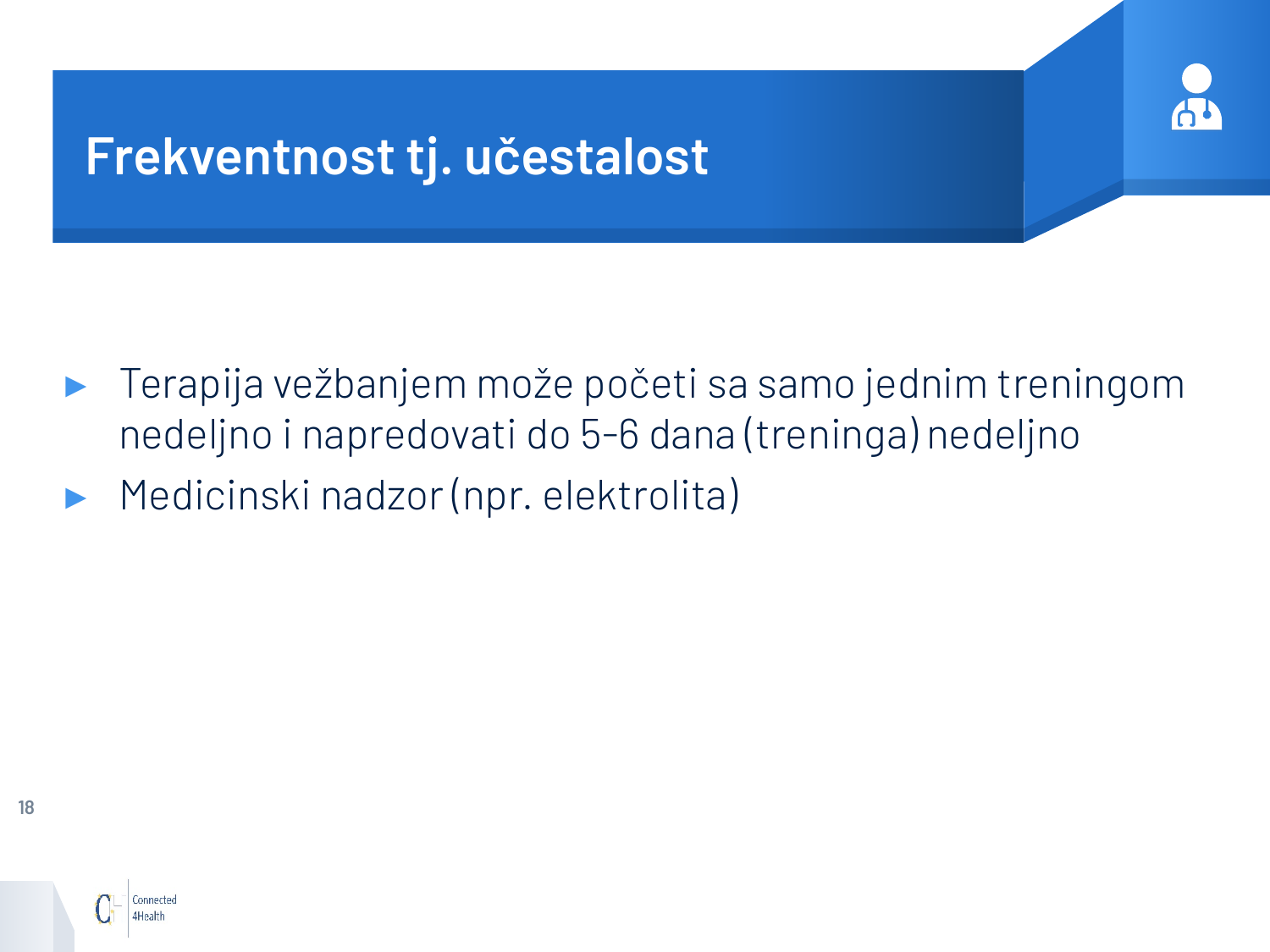

# Frekventnost tj. učestalost
Terapija vežbanjem može početi sa samo jednim treningom nedeljno i napredovati do 5-6 dana (treninga) nedeljno
Medicinski nadzor (npr. elektrolita)
18